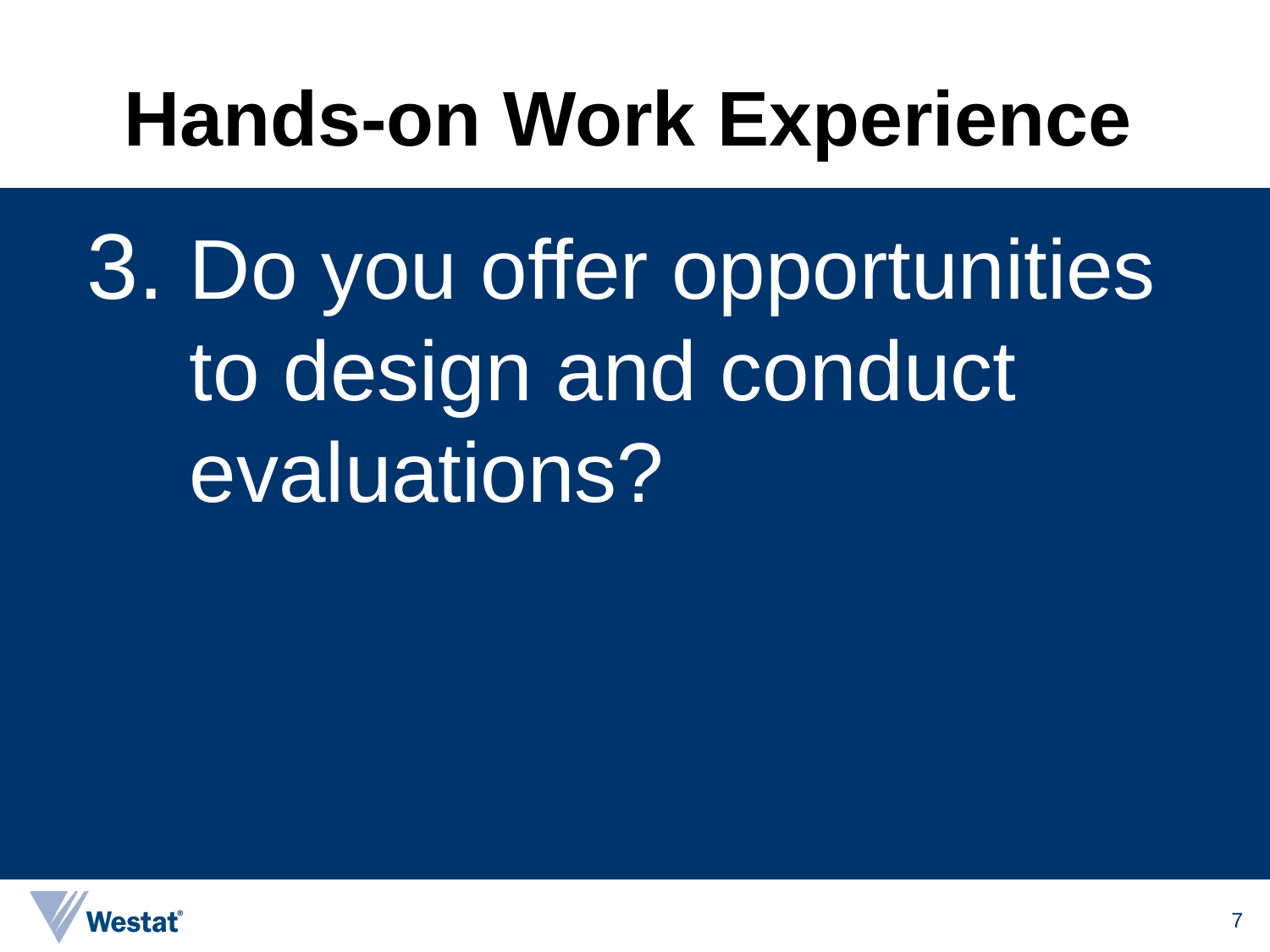

# Hands-on Work Experience
Do you offer opportunities to design and conduct evaluations?
7